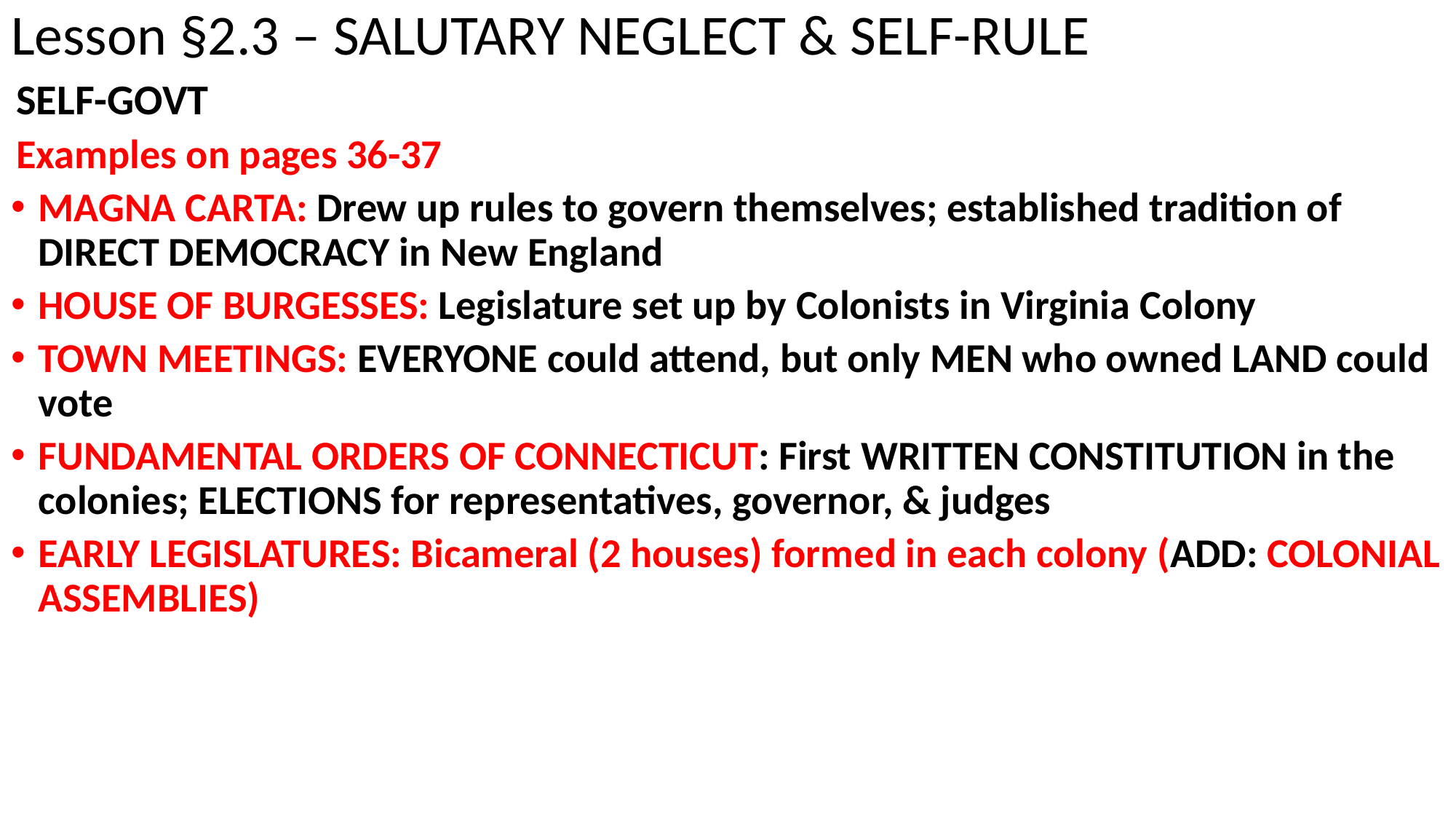

# Lesson §2.3 – SALUTARY NEGLECT & SELF-RULE
SELF-GOVT
Examples on pages 36-37
MAGNA CARTA: Drew up rules to govern themselves; established tradition of DIRECT DEMOCRACY in New England
HOUSE OF BURGESSES: Legislature set up by Colonists in Virginia Colony
TOWN MEETINGS: EVERYONE could attend, but only MEN who owned LAND could vote
FUNDAMENTAL ORDERS OF CONNECTICUT: First WRITTEN CONSTITUTION in the colonies; ELECTIONS for representatives, governor, & judges
EARLY LEGISLATURES: Bicameral (2 houses) formed in each colony (ADD: COLONIAL ASSEMBLIES)